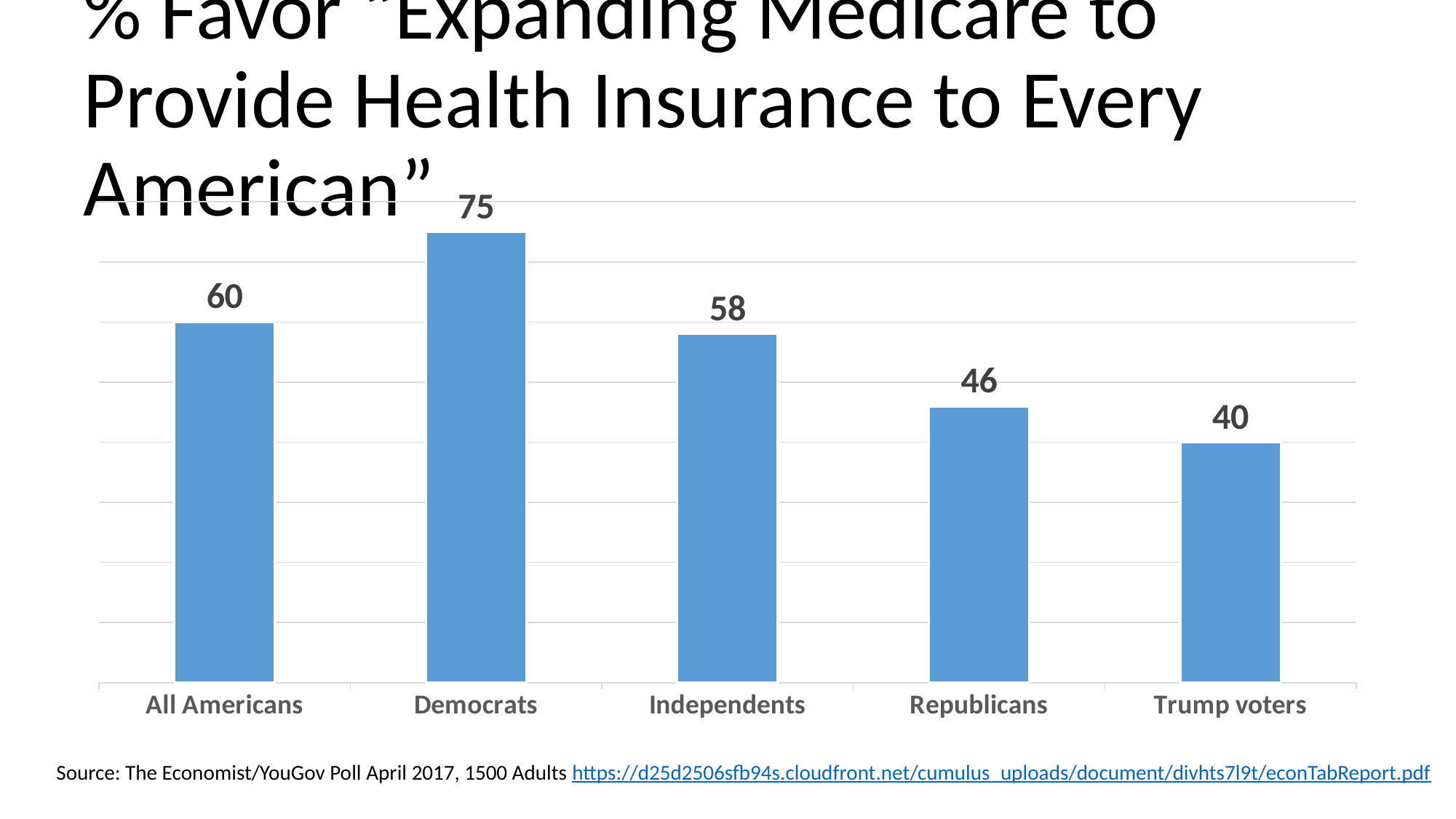

# % Favor “Expanding Medicare to Provide Health Insurance to Every American”

### Chart

| Category | Sales |
|---|---|
| All Americans | 60.0 |
| Democrats | 75.0 |
| Independents | 58.0 |
| Republicans | 46.0 |
| Trump voters | 40.0 |
Source: The Economist/YouGov Poll April 2017, 1500 Adults https://d25d2506sfb94s.cloudfront.net/cumulus_uploads/document/divhts7l9t/econTabReport.pdf